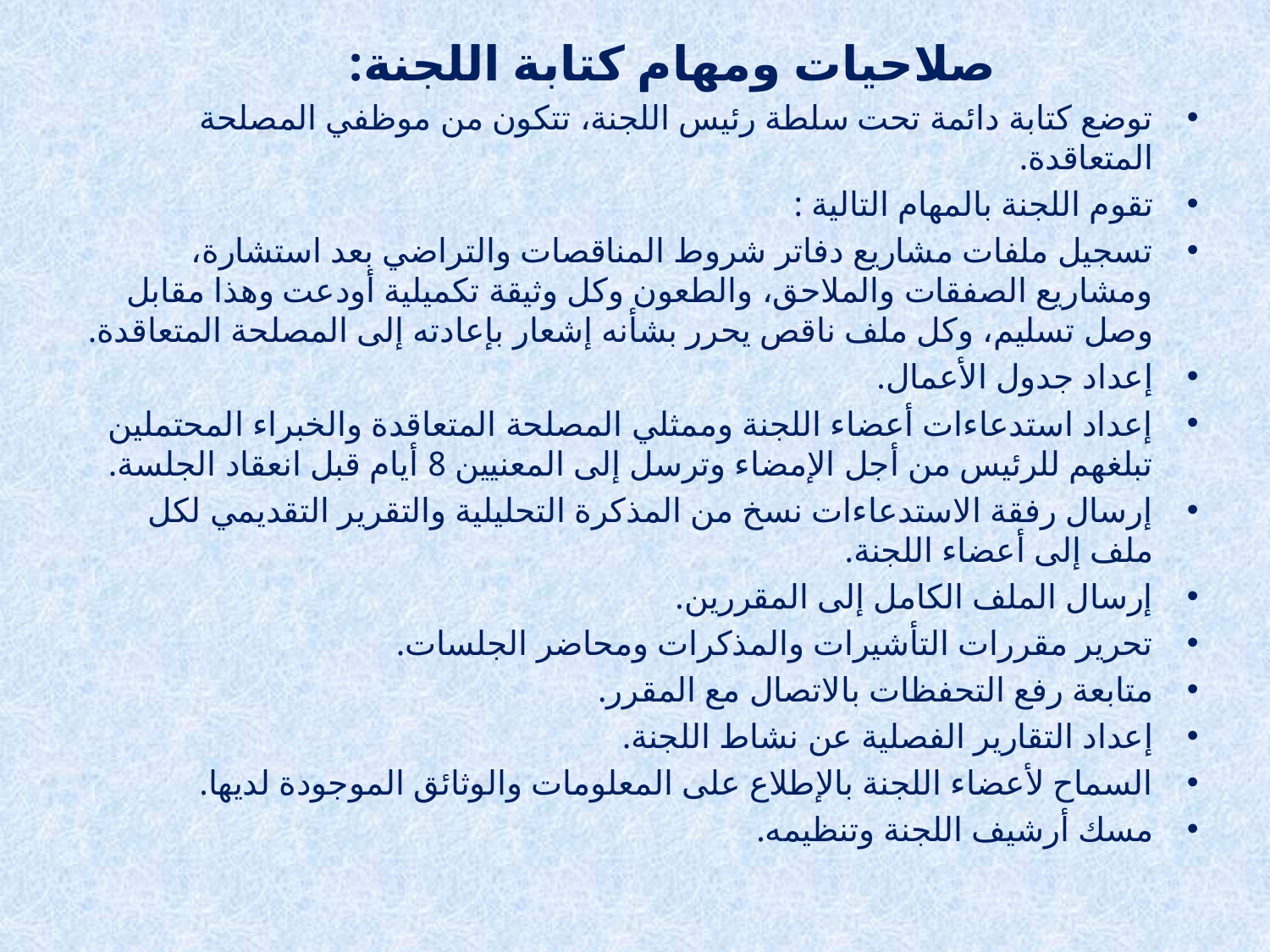

صلاحيات ومهام كتابة اللجنة:
توضع كتابة دائمة تحت سلطة رئيس اللجنة، تتكون من موظفي المصلحة المتعاقدة.
تقوم اللجنة بالمهام التالية :
تسجيل ملفات مشاريع دفاتر شروط المناقصات والتراضي بعد استشارة، ومشاريع الصفقات والملاحق، والطعون وكل وثيقة تكميلية أودعت وهذا مقابل وصل تسليم، وكل ملف ناقص يحرر بشأنه إشعار بإعادته إلى المصلحة المتعاقدة.
إعداد جدول الأعمال.
إعداد استدعاءات أعضاء اللجنة وممثلي المصلحة المتعاقدة والخبراء المحتملين تبلغهم للرئيس من أجل الإمضاء وترسل إلى المعنيين 8 أيام قبل انعقاد الجلسة.
إرسال رفقة الاستدعاءات نسخ من المذكرة التحليلية والتقرير التقديمي لكل ملف إلى أعضاء اللجنة.
إرسال الملف الكامل إلى المقررين.
تحرير مقررات التأشيرات والمذكرات ومحاضر الجلسات.
متابعة رفع التحفظات بالاتصال مع المقرر.
إعداد التقارير الفصلية عن نشاط اللجنة.
السماح لأعضاء اللجنة بالإطلاع على المعلومات والوثائق الموجودة لديها.
مسك أرشيف اللجنة وتنظيمه.